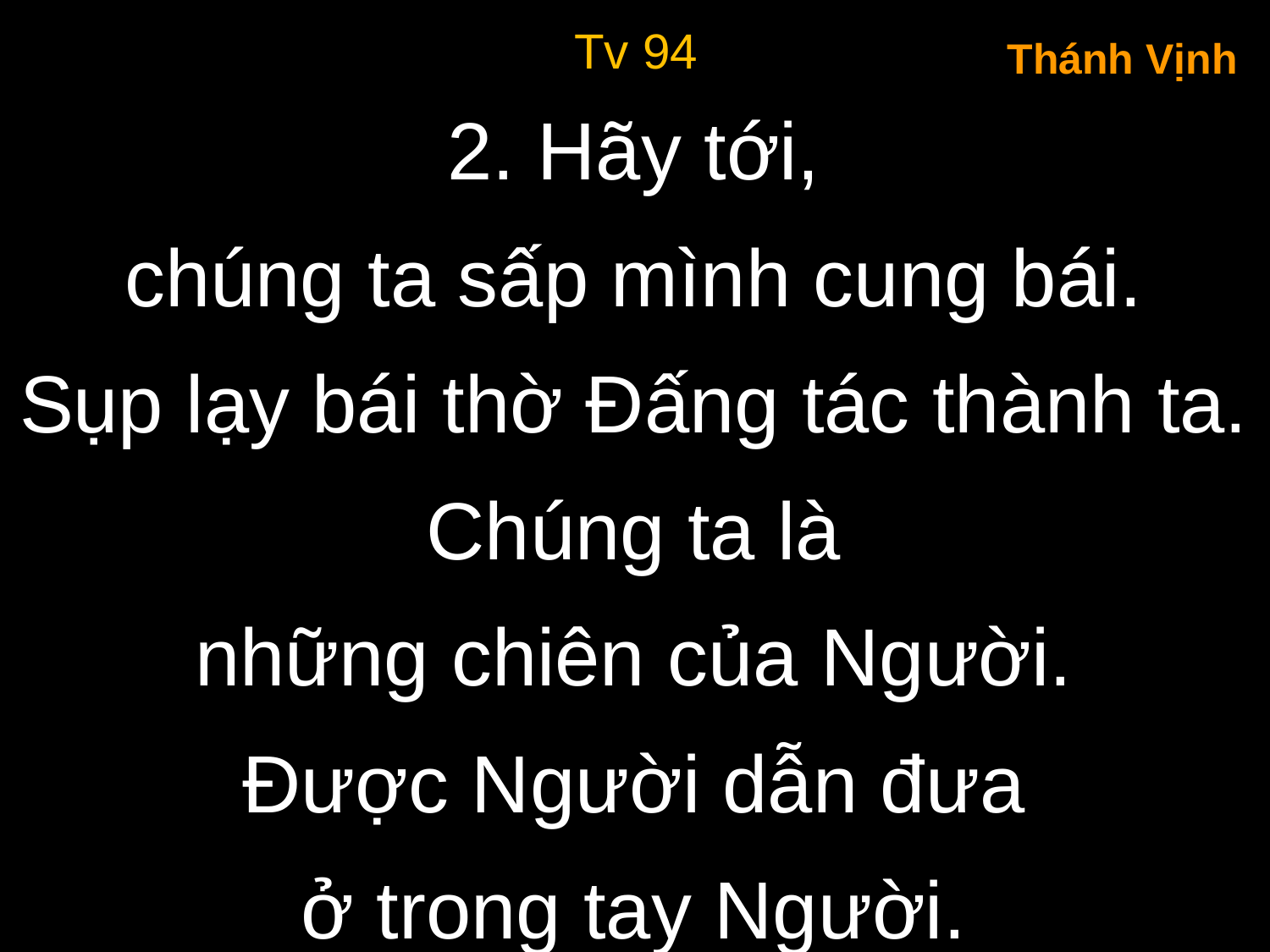

Tv 94
Thánh Vịnh
2. Hãy tới,
chúng ta sấp mình cung bái.
Sụp lạy bái thờ Đấng tác thành ta.
Chúng ta là
những chiên của Người.
Được Người dẫn đưa
ở trong tay Người.